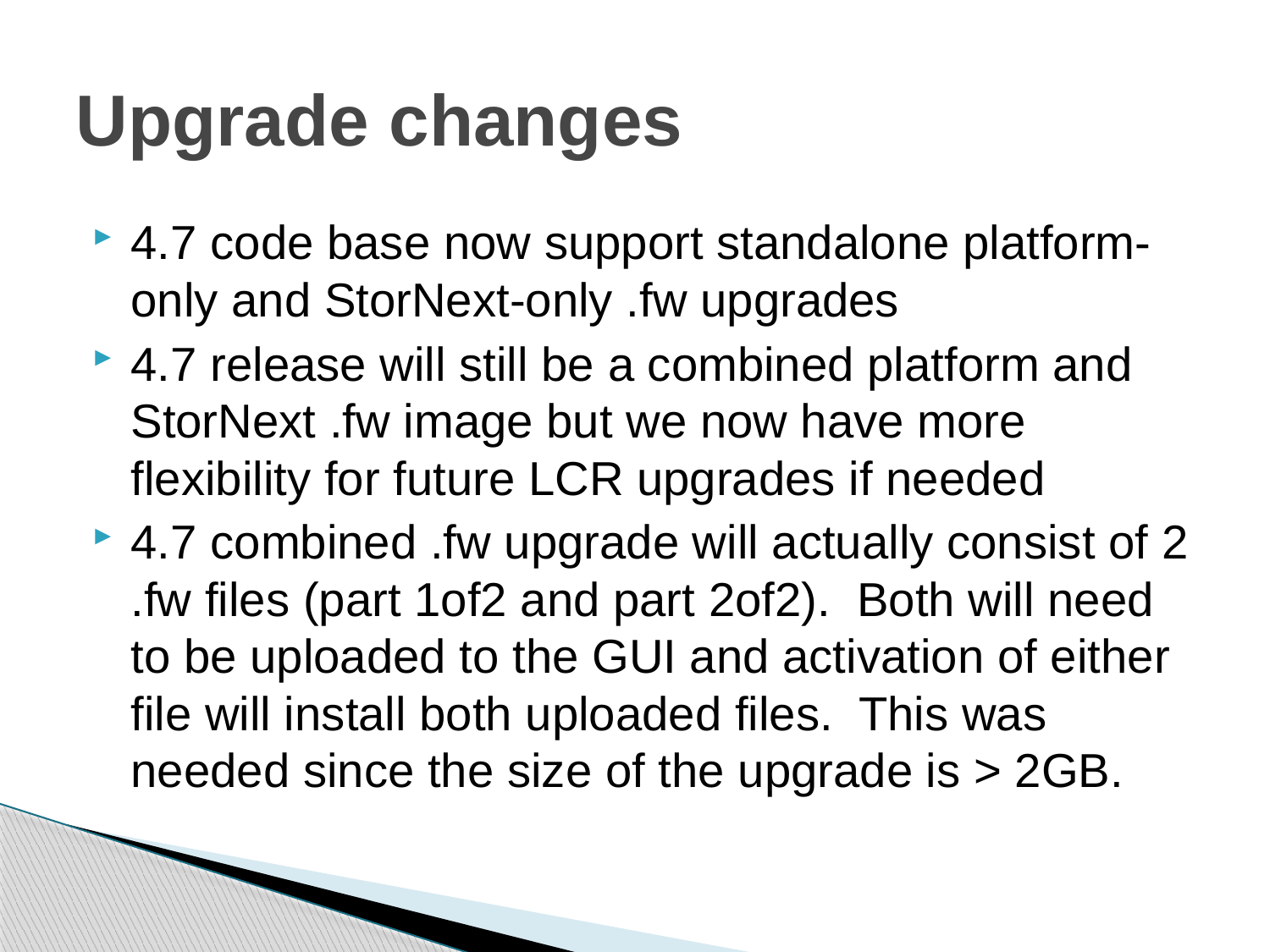

# Upgrade changes
4.7 code base now support standalone platform-only and StorNext-only .fw upgrades
4.7 release will still be a combined platform and StorNext .fw image but we now have more flexibility for future LCR upgrades if needed
4.7 combined .fw upgrade will actually consist of 2 .fw files (part 1of2 and part 2of2).  Both will need to be uploaded to the GUI and activation of either file will install both uploaded files.  This was needed since the size of the upgrade is > 2GB.